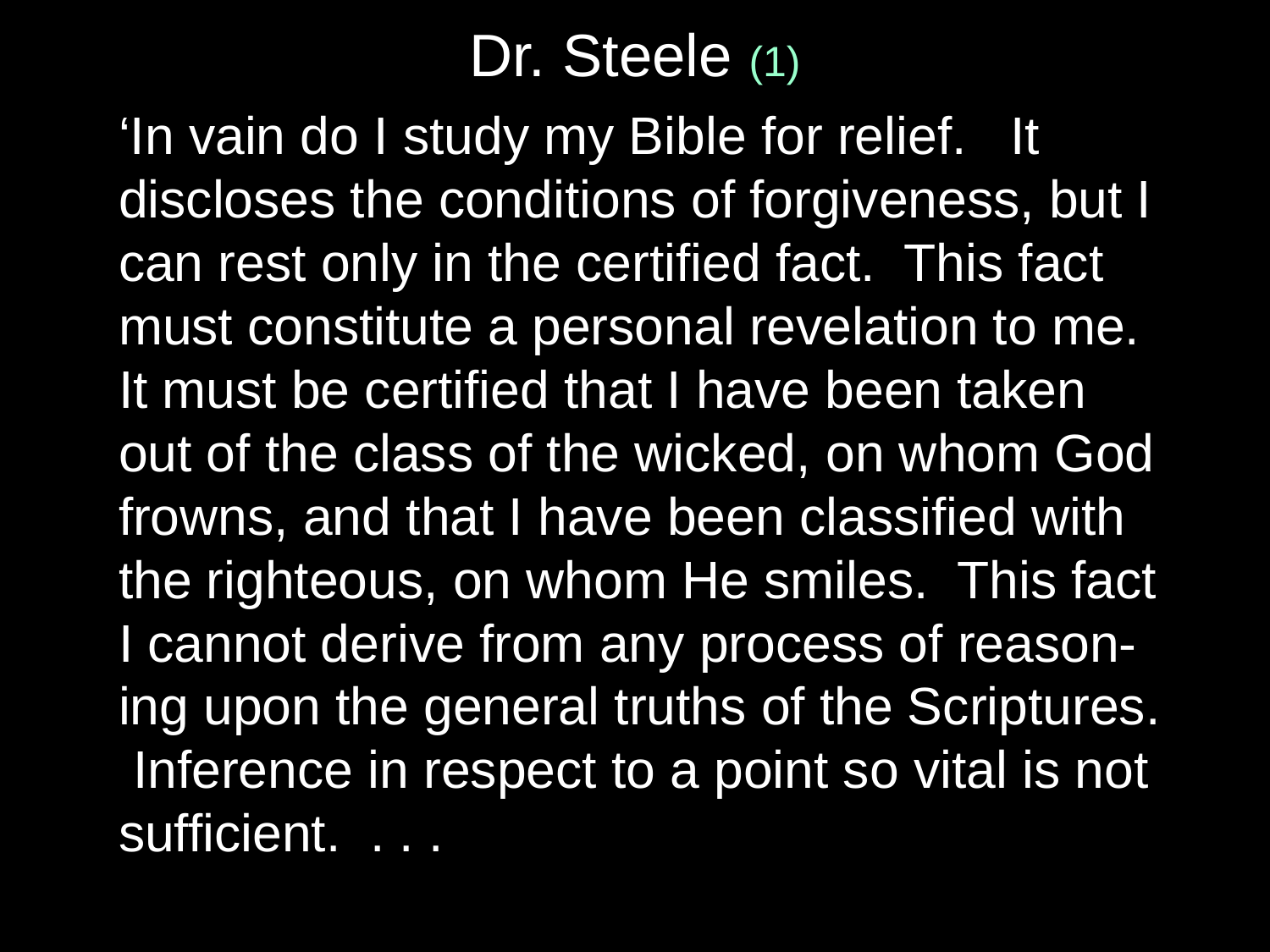

# Dr. Steele (1)
‘In vain do I study my Bible for relief.   It discloses the conditions of forgiveness, but I can rest only in the certified fact.  This fact must constitute a personal revelation to me.  It must be certified that I have been taken out of the class of the wicked, on whom God frowns, and that I have been classified with the righteous, on whom He smiles.  This fact I cannot derive from any process of reason-ing upon the general truths of the Scriptures.  Inference in respect to a point so vital is not sufficient.  . . .